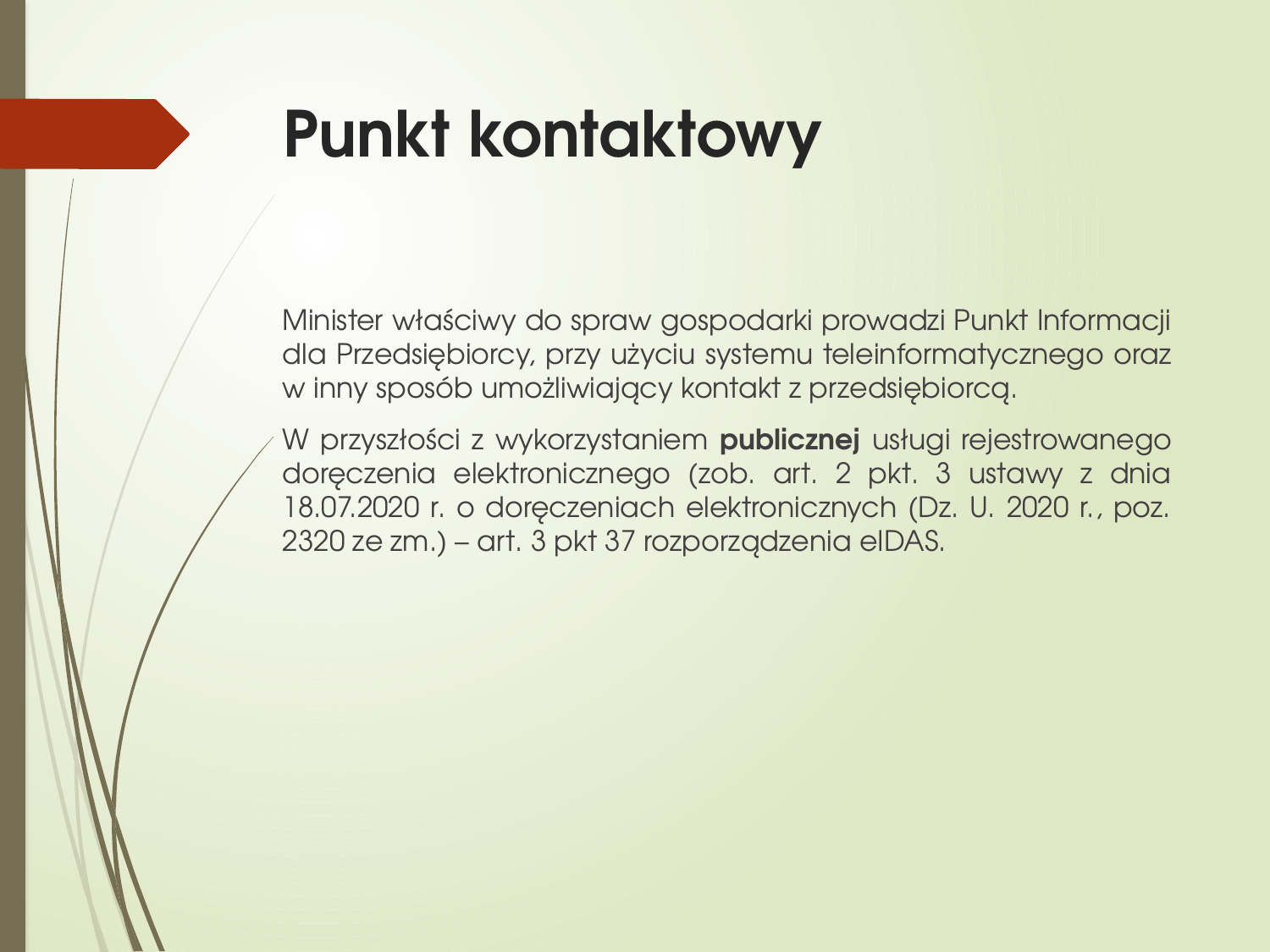

# Punkt kontaktowy
Minister właściwy do spraw gospodarki prowadzi Punkt Informacji dla Przedsiębiorcy, przy użyciu systemu teleinformatycznego oraz w inny sposób umożliwiający kontakt z przedsiębiorcą.
W przyszłości z wykorzystaniem publicznej usługi rejestrowanego doręczenia elektronicznego (zob. art. 2 pkt. 3 ustawy z dnia 18.07.2020 r. o doręczeniach elektronicznych (Dz. U. 2020 r., poz. 2320 ze zm.) – art. 3 pkt 37 rozporządzenia eIDAS.